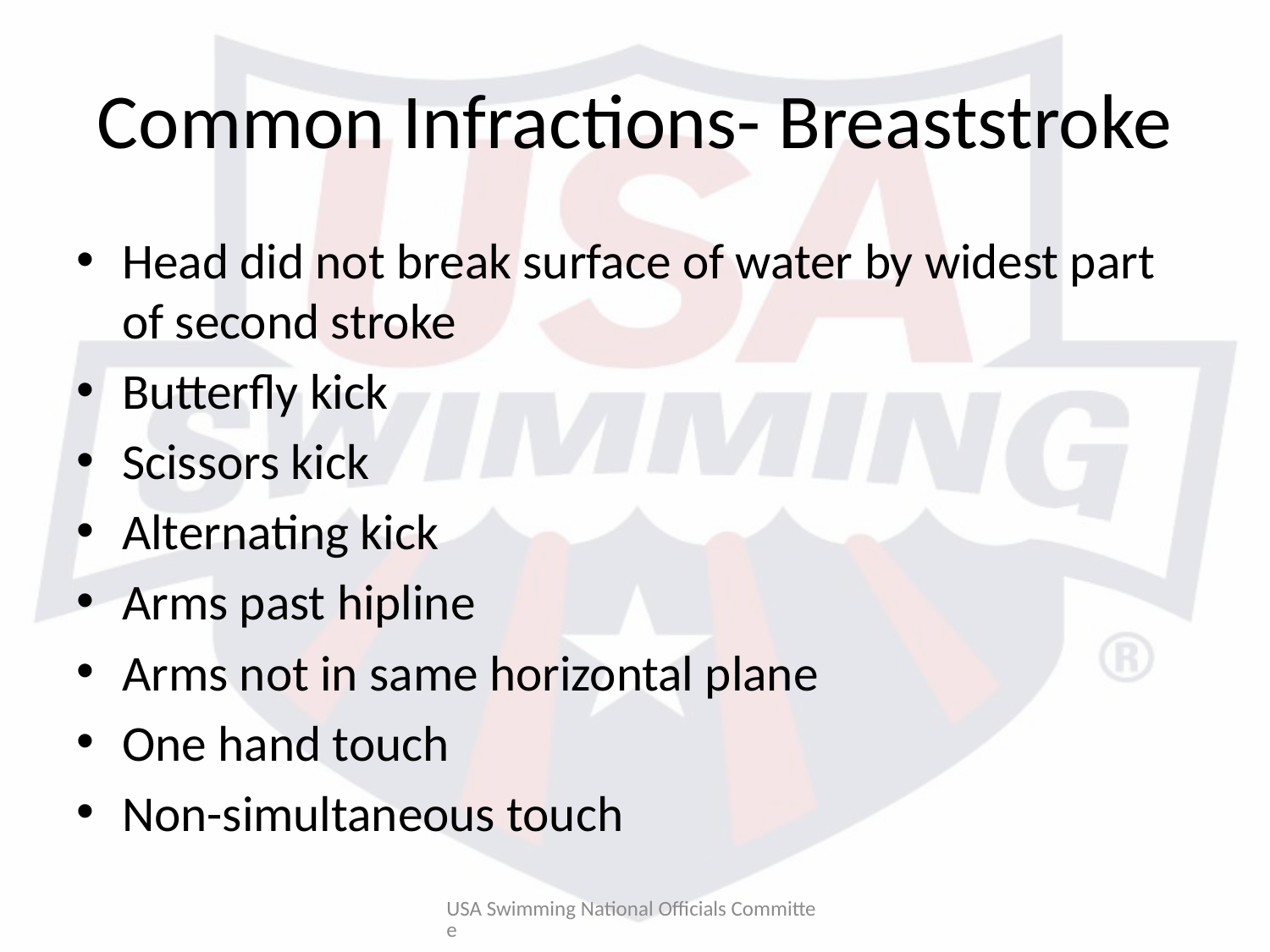

# Common Infractions- Breaststroke
Head did not break surface of water by widest part of second stroke
Butterfly kick
Scissors kick
Alternating kick
Arms past hipline
Arms not in same horizontal plane
One hand touch
Non-simultaneous touch
USA Swimming National Officials Committee